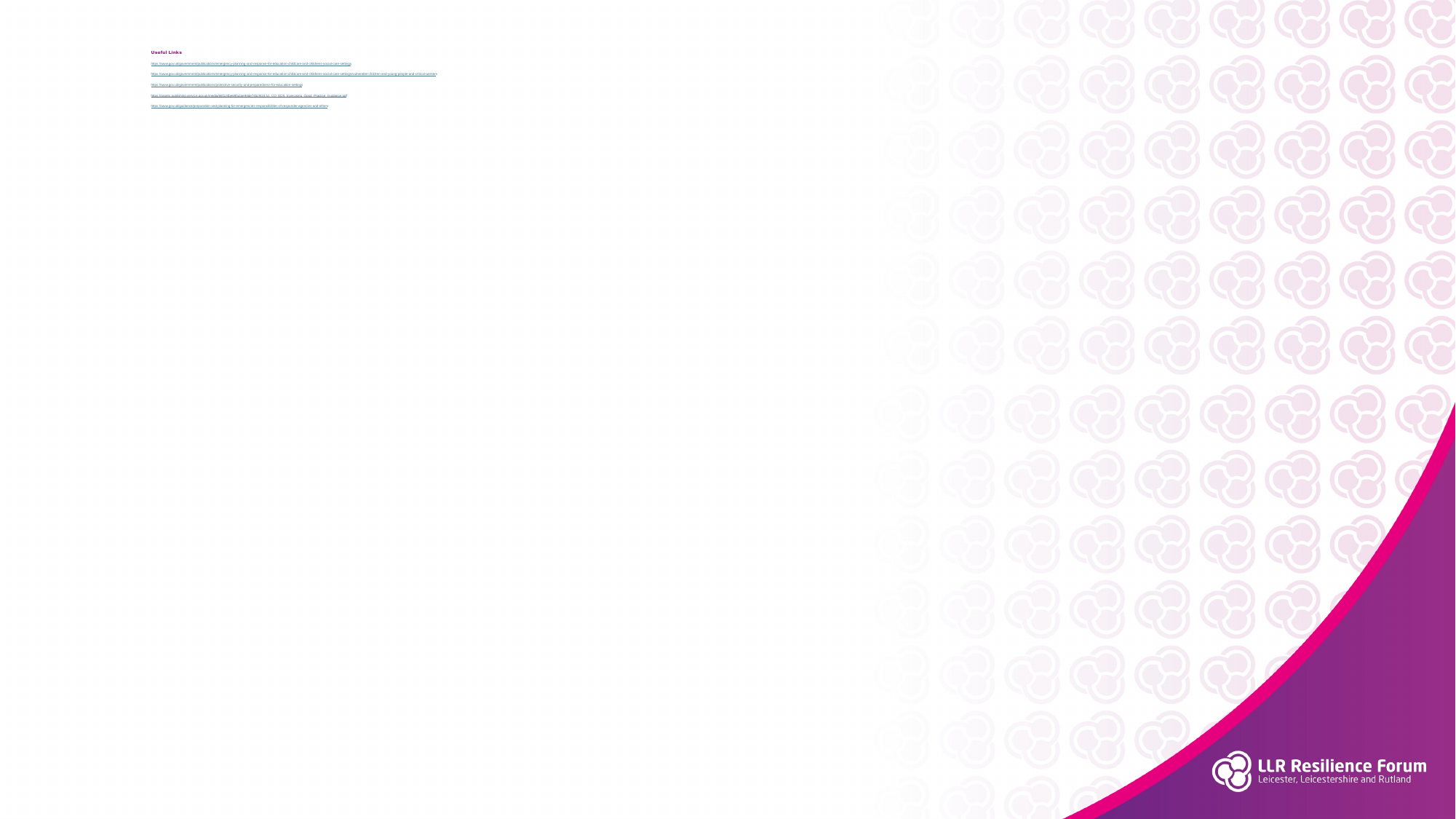

# Useful Links https://www.gov.uk/government/publications/emergency-planning-and-response-for-education-childcare-and-childrens-social-care-settings https://www.gov.uk/government/publications/emergency-planning-and-response-for-education-childcare-and-childrens-social-care-settings/vulnerable-children-and-young-people-and-critical-workers https://www.gov.uk/government/publications/protective-security-and-preparedness-for-education-settings https://assets.publishing.service.gov.uk/media/66f124be69fa2ae94de745c9/24.51_CO_EDS_Exercising_Good_Practice_Guidance.pdf https://www.gov.uk/guidance/preparation-and-planning-for-emergencies-responsibilities-of-responder-agencies-and-others